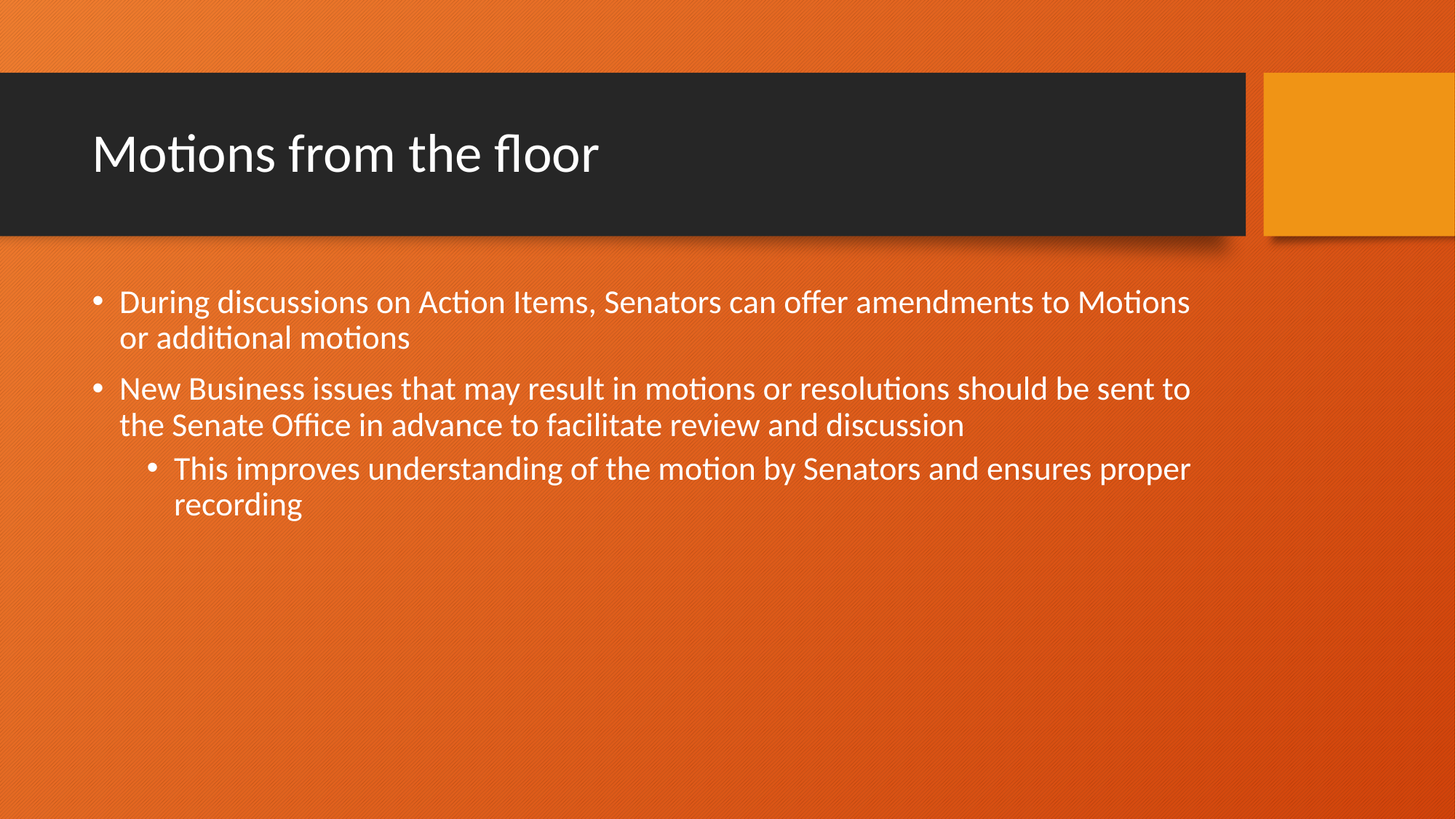

# Motions from the floor
During discussions on Action Items, Senators can offer amendments to Motions or additional motions
New Business issues that may result in motions or resolutions should be sent to the Senate Office in advance to facilitate review and discussion
This improves understanding of the motion by Senators and ensures proper recording